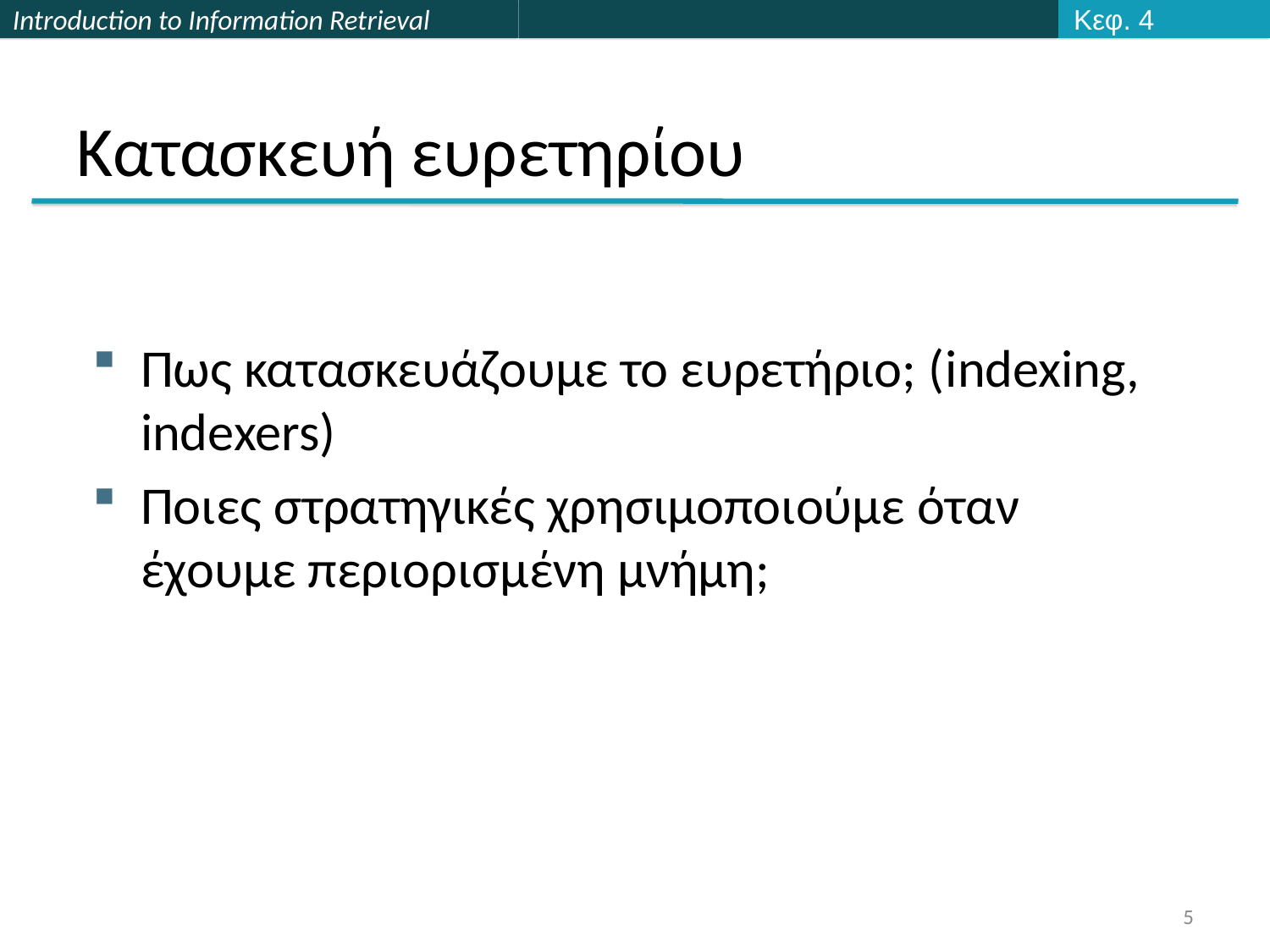

Κεφ. 4
# Κατασκευή ευρετηρίου

Πως κατασκευάζουμε το ευρετήριο; (indexing, indexers)
Ποιες στρατηγικές χρησιμοποιούμε όταν έχουμε περιορισμένη μνήμη;
5